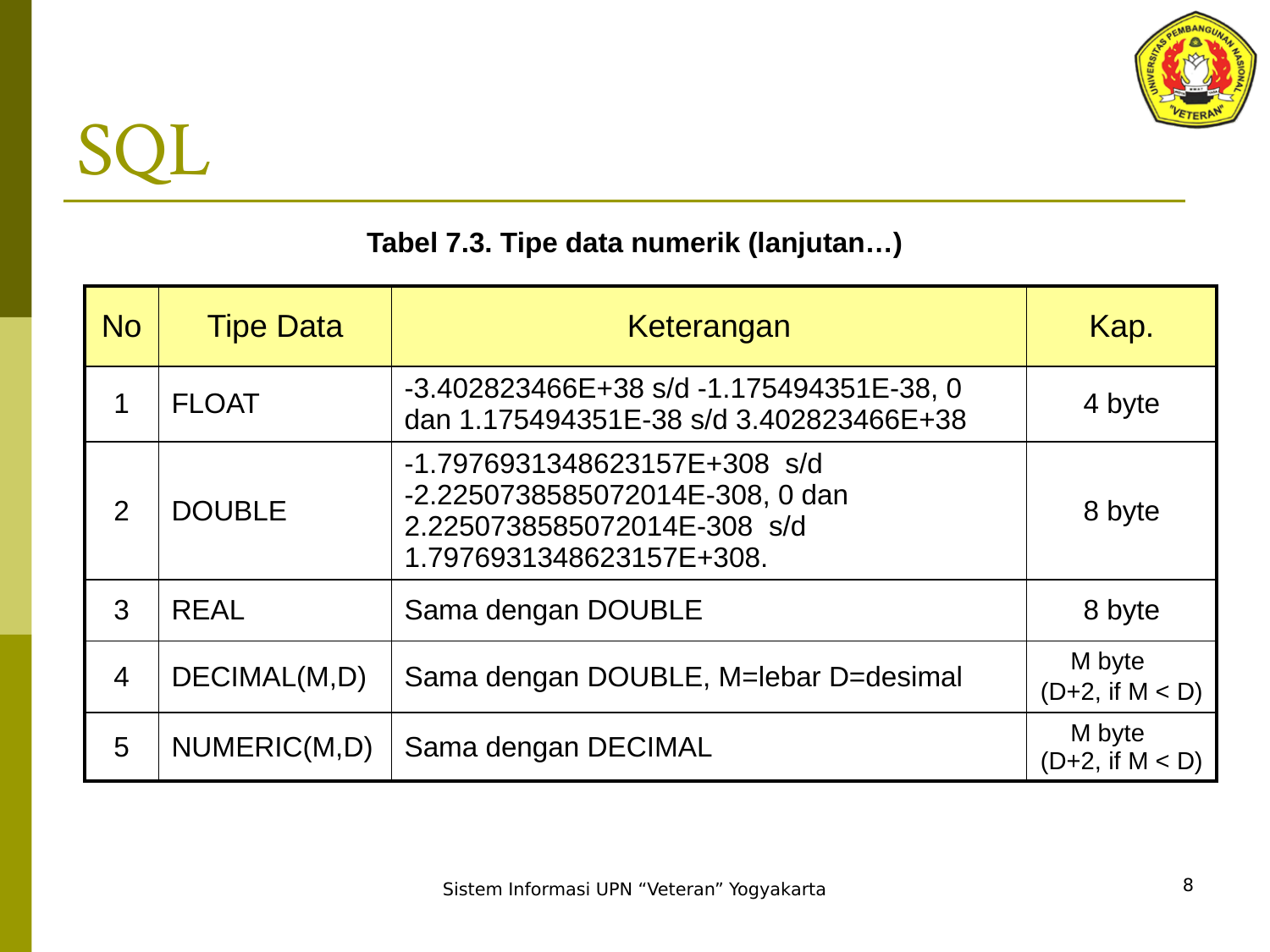

# SQL
Tabel 7.3. Tipe data numerik (lanjutan…)
| No | Tipe Data | Keterangan | Kap. |
| --- | --- | --- | --- |
| 1 | FLOAT | -3.402823466E+38 s/d -1.175494351E-38, 0 dan 1.175494351E-38 s/d 3.402823466E+38 | 4 byte |
| 2 | DOUBLE | -1.7976931348623157E+308 s/d -2.2250738585072014E-308, 0 dan 2.2250738585072014E-308 s/d 1.7976931348623157E+308. | 8 byte |
| 3 | REAL | Sama dengan DOUBLE | 8 byte |
| 4 | DECIMAL(M,D) | Sama dengan DOUBLE, M=lebar D=desimal | M byte (D+2, if M < D) |
| 5 | NUMERIC(M,D) | Sama dengan DECIMAL | M byte (D+2, if M < D) |
8